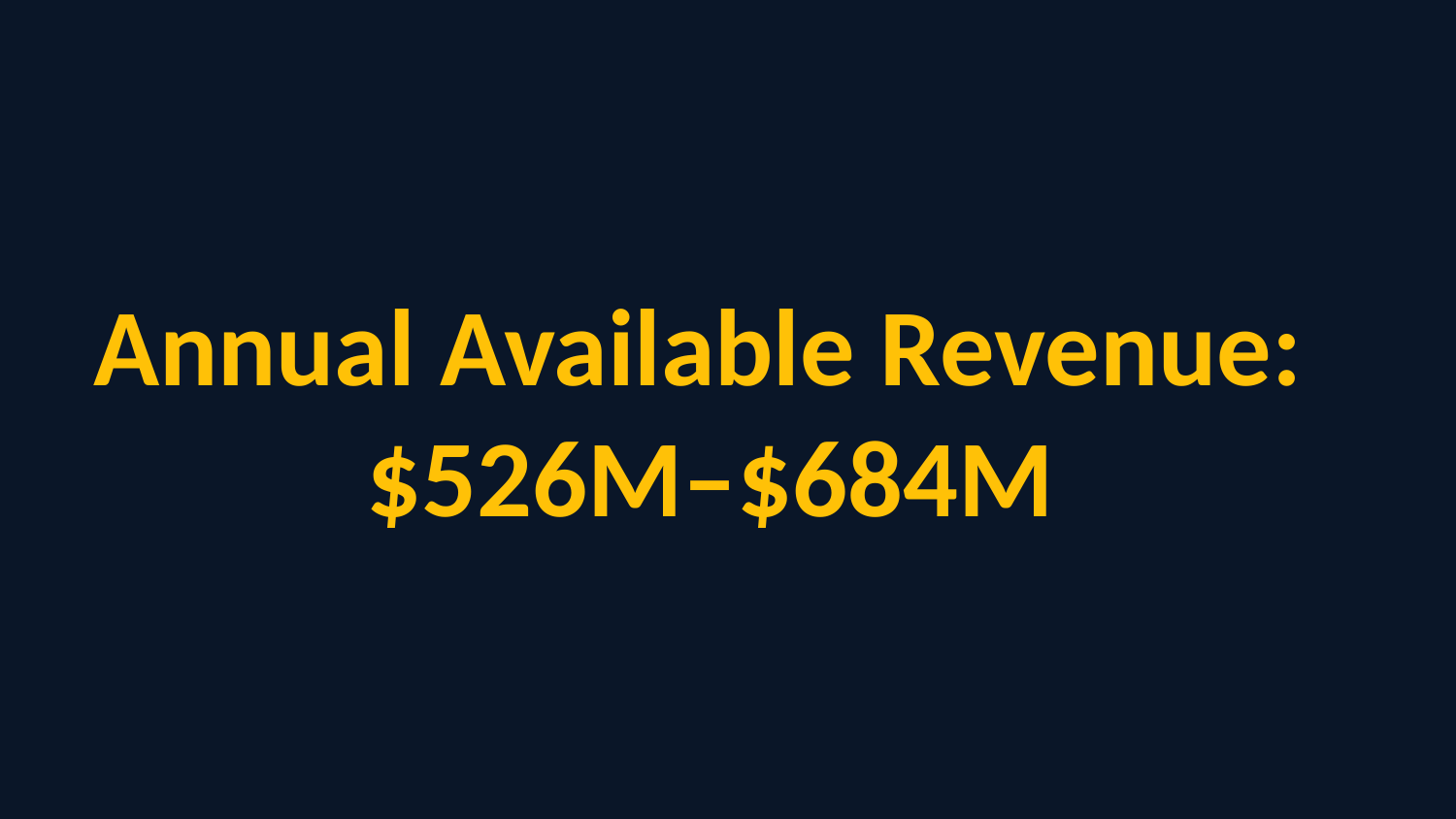

Annual Available Revenue:
$526M–$684M
10-Year Revenue Total: $5.3–$6.8 Billion
*Sterling Act authority - no state approval needed | Plus $1.6–$2.1B Investment Capital Pool (recycled to $3.7–5.1B)